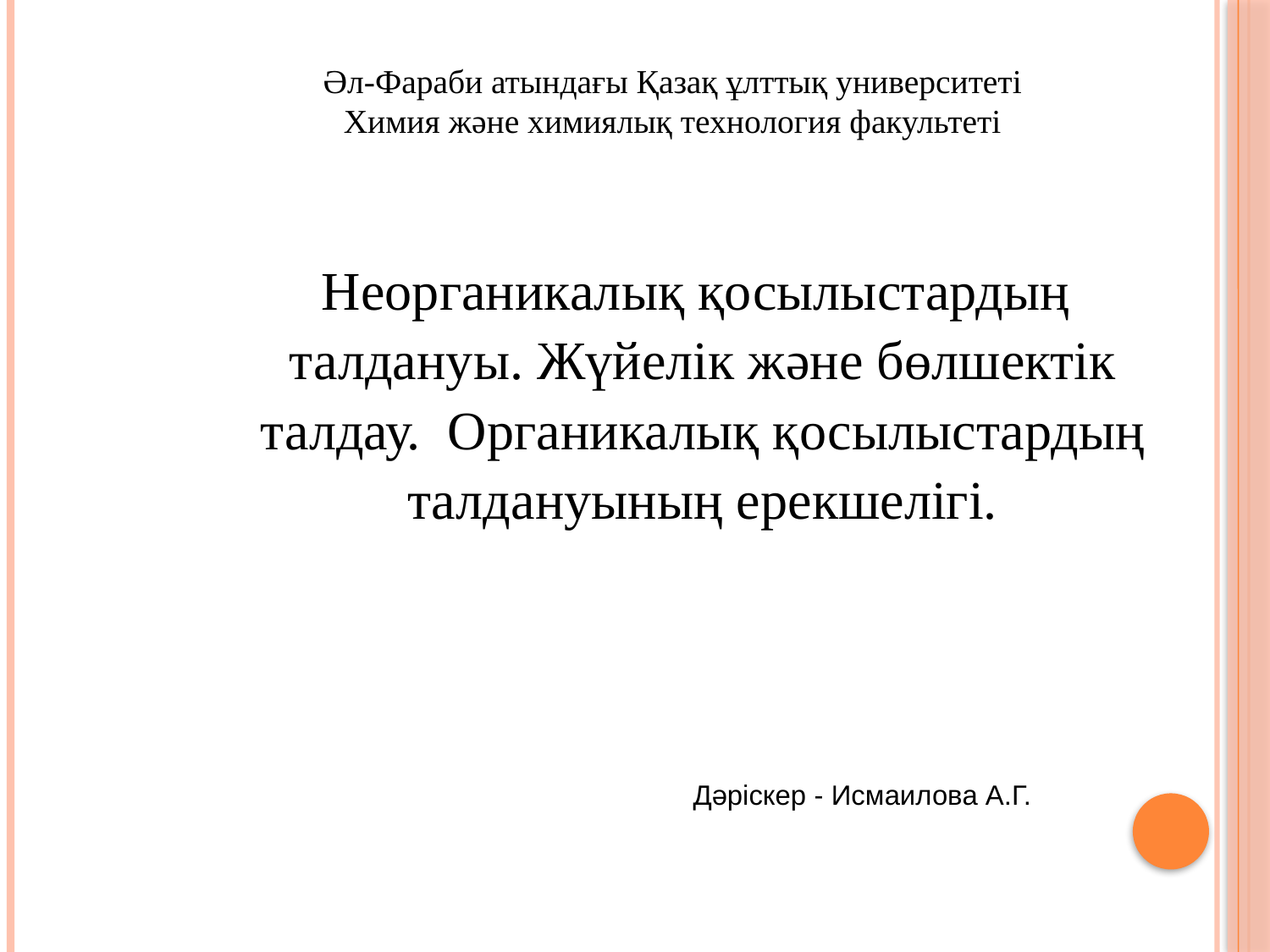

# Әл-Фараби атындағы Қазақ ұлттық университеті Химия және химиялық технология факультеті

Неорганикалық қосылыстардың  талдануы. Жүйелік және бөлшектік талдау.  Органикалық қосылыстардың талдануының ерекшелігі.

                                          Дәріскер - Исмаилова А.Г.